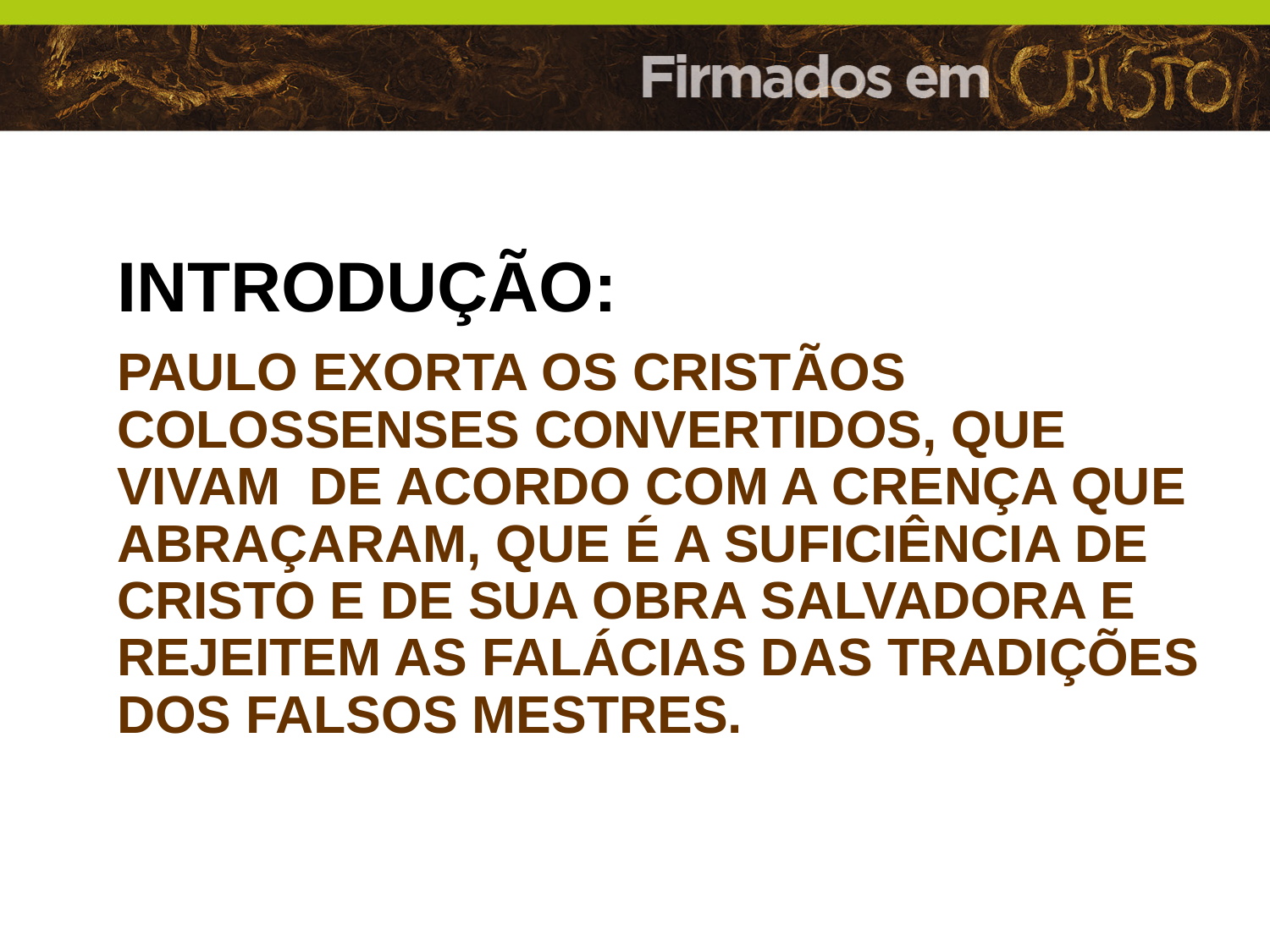

INTRODUÇÃO:
Paulo exorta os cristãos colossenses convertidos, que vivam  de acordo com a crença que abraçaram, que é a suficiência de Cristo e de sua obra salvadora e rejeitem as falácias das tradições dos falsos mestres.